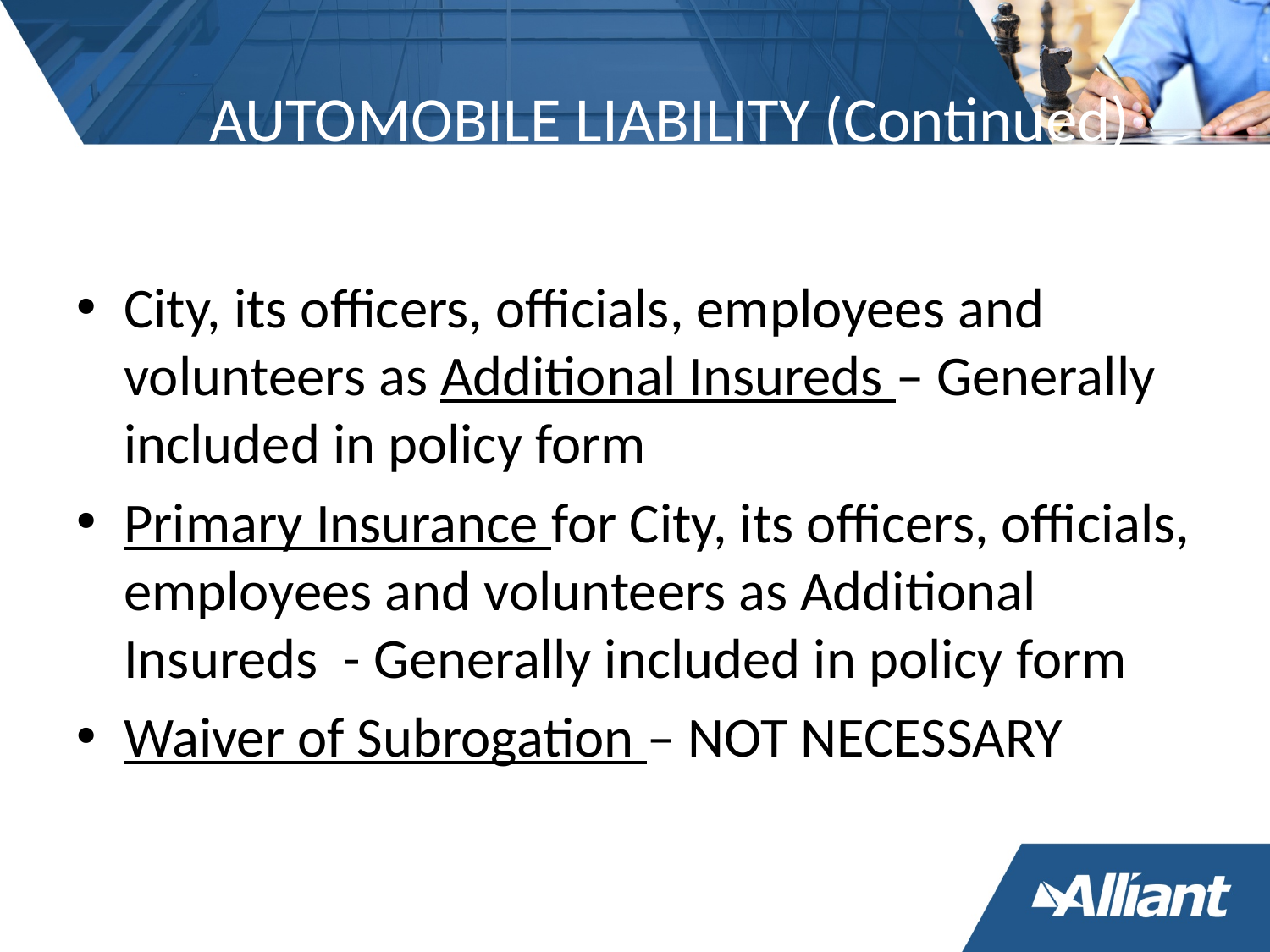

# AUTOMOBILE LIABILITY (Continued)

City, its officers, officials, employees and volunteers as Additional Insureds – Generally included in policy form
Primary Insurance for City, its officers, officials, employees and volunteers as Additional Insureds  - Generally included in policy form
Waiver of Subrogation – NOT NECESSARY